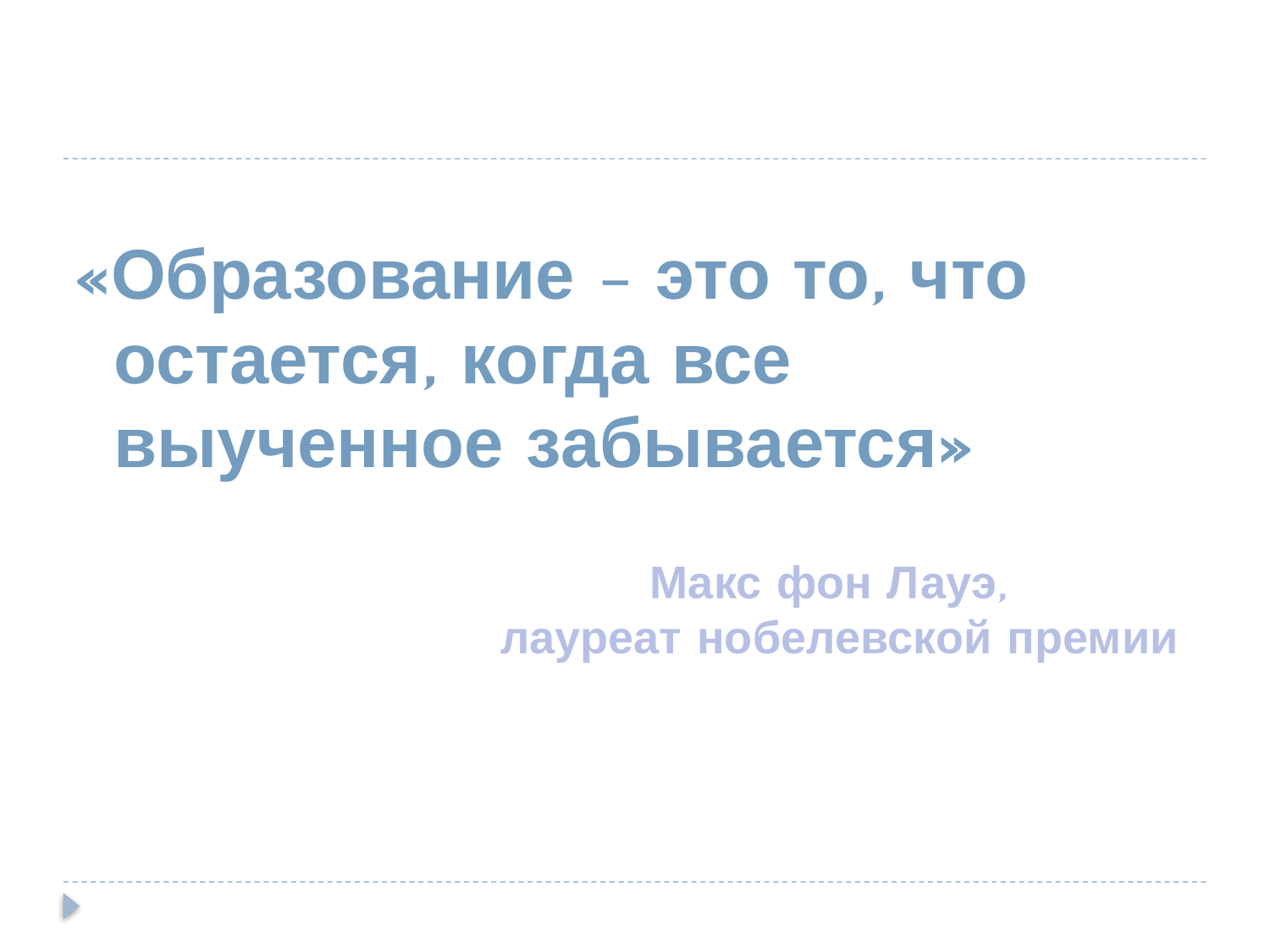

#
«Образование – это то, что остается, когда все выученное забывается»
					  Макс фон Лауэ,
лауреат нобелевской премии